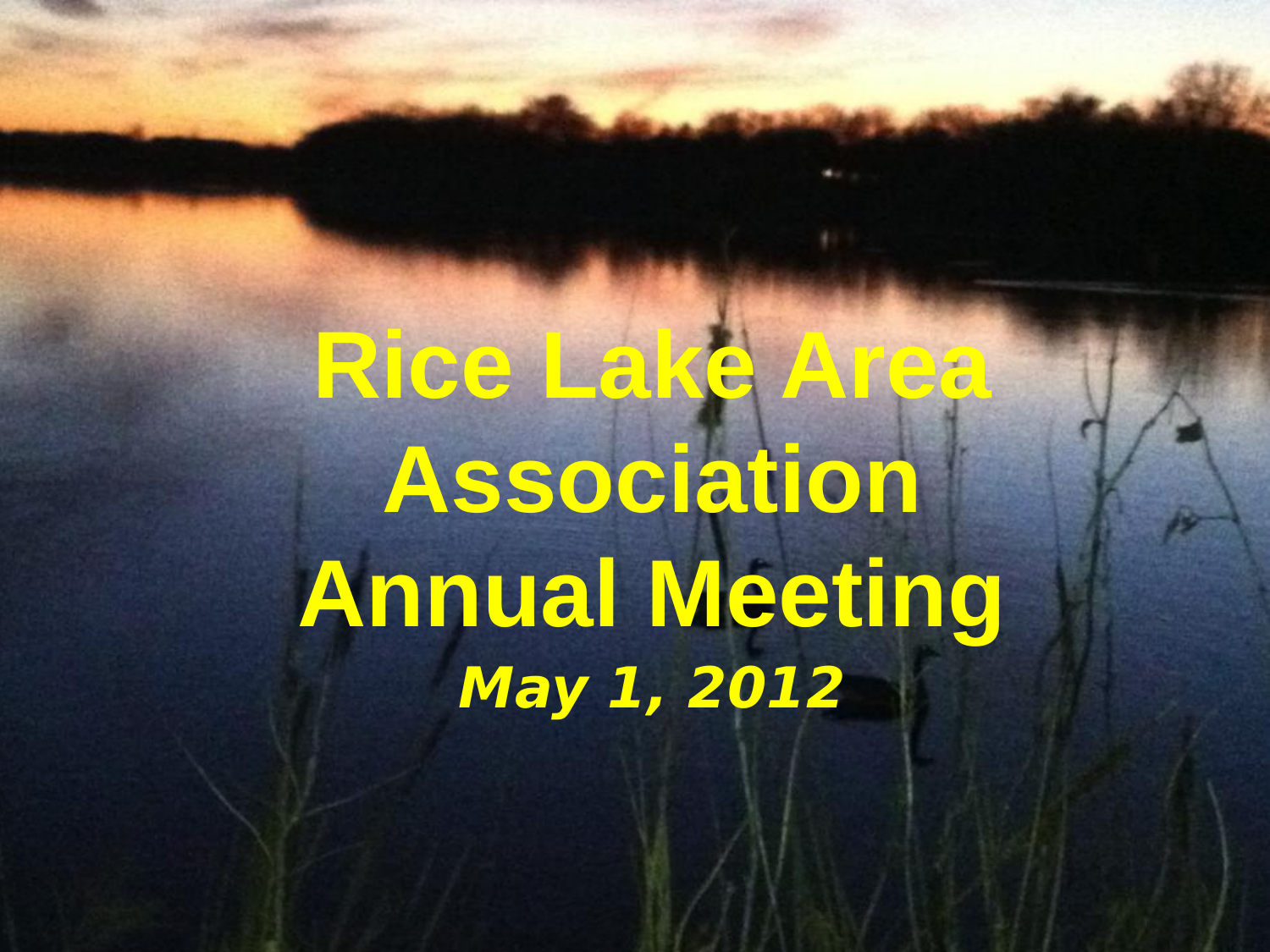

# Rice Lake Area Association Annual Meeting
May 1, 2012